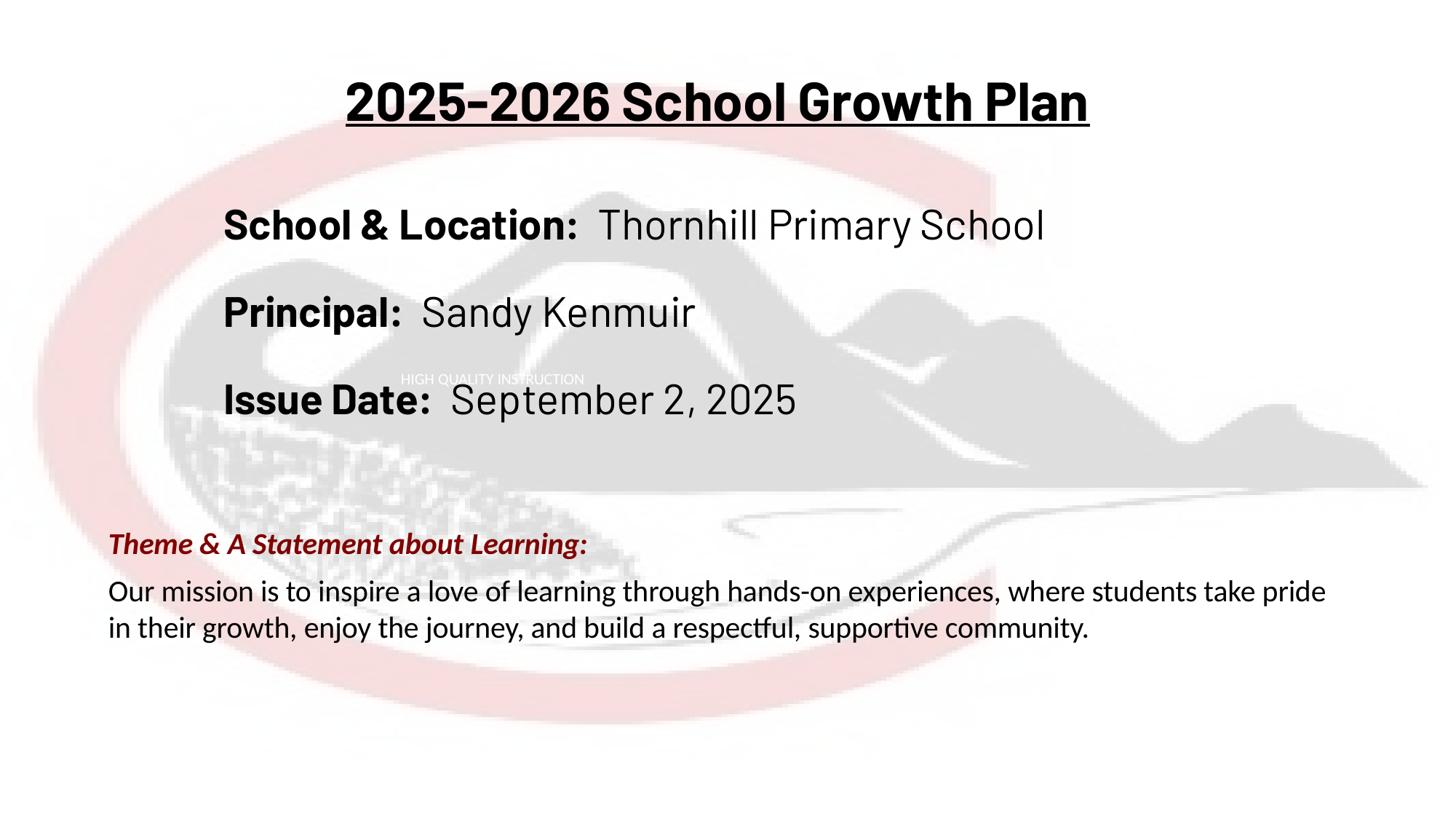

2025-2026 School Growth Plan

School & Location:  Thornhill Primary School

Principal:  Sandy Kenmuir

Issue Date:  September 2, 2025

HIGH QUALITY INSTRUCTION
Theme & A Statement about Learning:
Our mission is to inspire a love of learning through hands-on experiences, where students take pride in their growth, enjoy the journey, and build a respectful, supportive community.